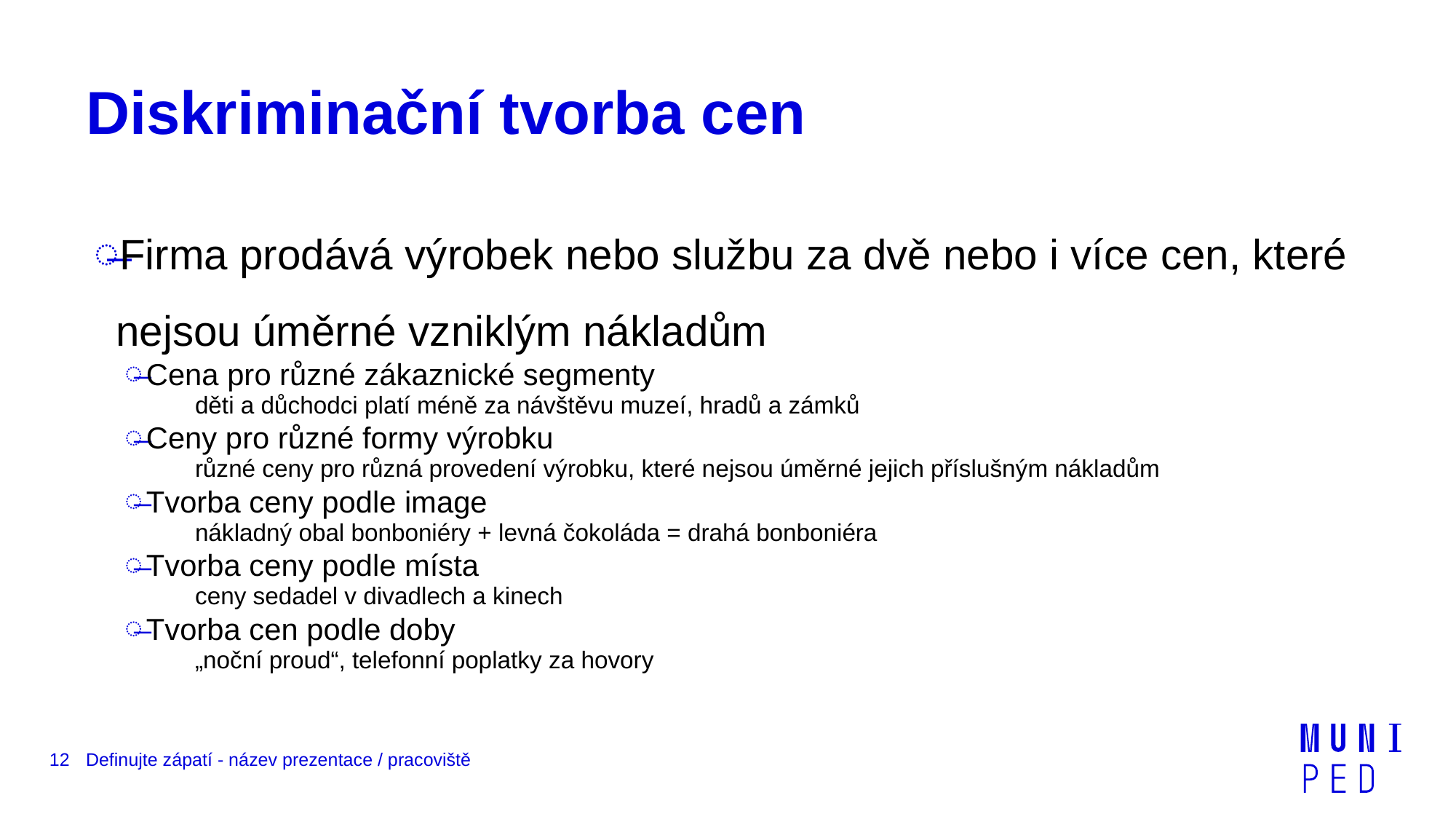

# Diskriminační tvorba cen
Firma prodává výrobek nebo službu za dvě nebo i více cen, které nejsou úměrné vzniklým nákladům
Cena pro různé zákaznické segmenty
děti a důchodci platí méně za návštěvu muzeí, hradů a zámků
Ceny pro různé formy výrobku
různé ceny pro různá provedení výrobku, které nejsou úměrné jejich příslušným nákladům
Tvorba ceny podle image
nákladný obal bonboniéry + levná čokoláda = drahá bonboniéra
Tvorba ceny podle místa
ceny sedadel v divadlech a kinech
Tvorba cen podle doby
„noční proud“, telefonní poplatky za hovory
12
Definujte zápatí - název prezentace / pracoviště